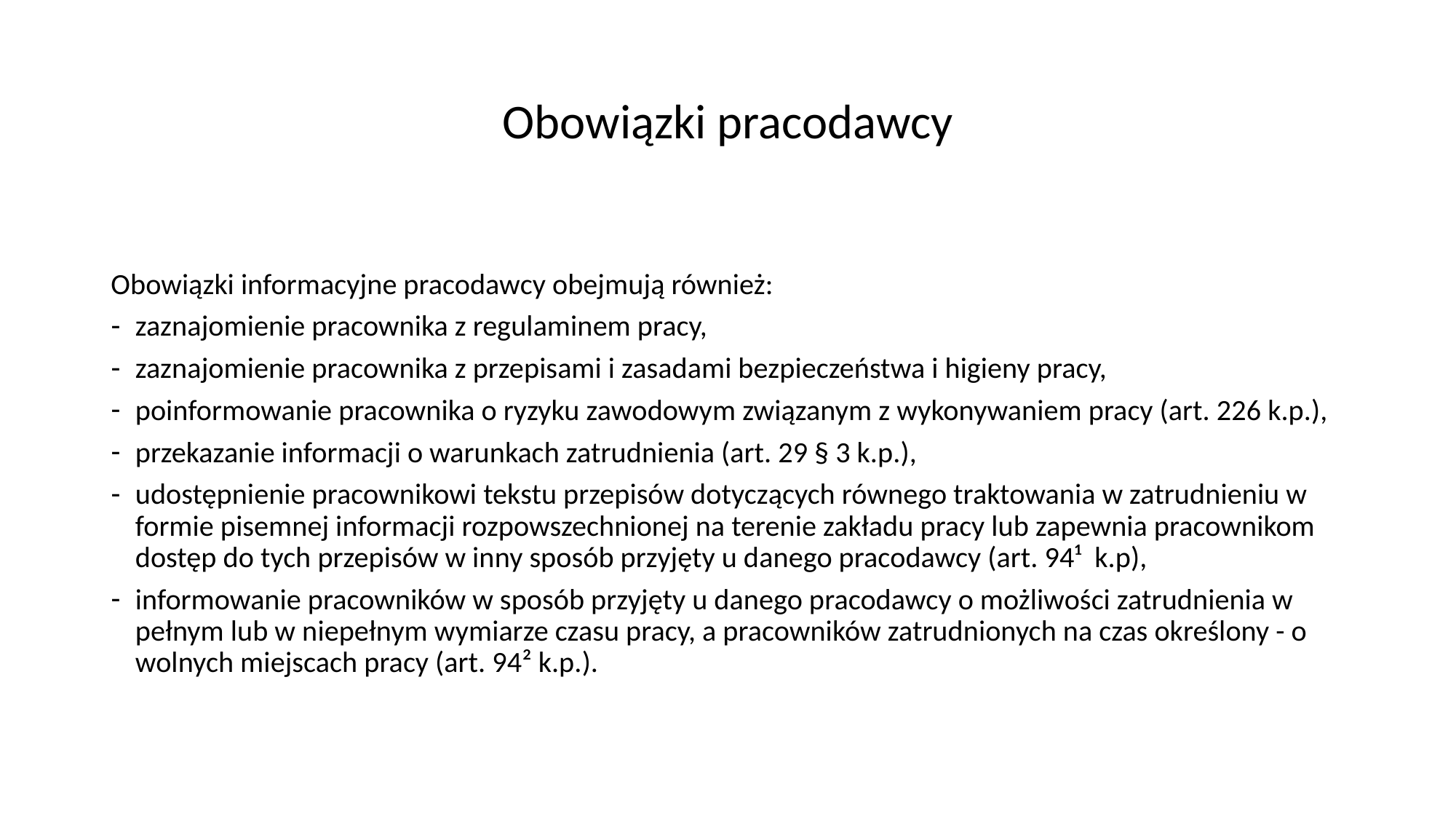

# Obowiązki pracodawcy

Obowiązki informacyjne pracodawcy obejmują również:
zaznajomienie pracownika z regulaminem pracy,
zaznajomienie pracownika z przepisami i zasadami bezpieczeństwa i higieny pracy,
poinformowanie pracownika o ryzyku zawodowym związanym z wykonywaniem pracy (art. 226 k.p.),
przekazanie informacji o warunkach zatrudnienia (art. 29 § 3 k.p.),
udostępnienie pracownikowi tekstu przepisów dotyczących równego traktowania w zatrudnieniu w formie pisemnej informacji rozpowszechnionej na terenie zakładu pracy lub zapewnia pracownikom dostęp do tych przepisów w inny sposób przyjęty u danego pracodawcy (art. 94¹  k.p),
informowanie pracowników w sposób przyjęty u danego pracodawcy o możliwości zatrudnienia w pełnym lub w niepełnym wymiarze czasu pracy, a pracowników zatrudnionych na czas określony - o wolnych miejscach pracy (art. 94² k.p.).